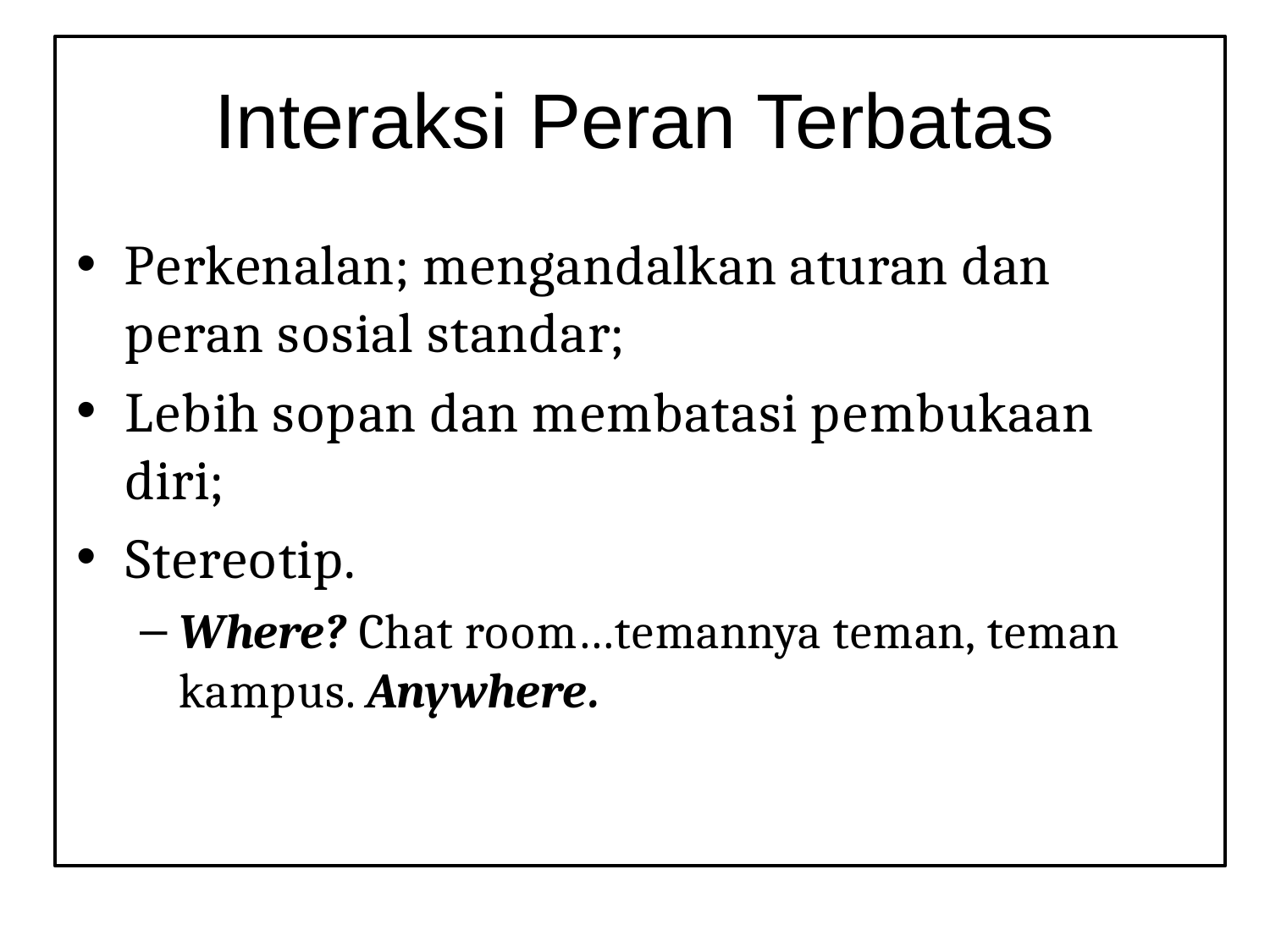

# Interaksi Peran Terbatas
Perkenalan; mengandalkan aturan dan peran sosial standar;
Lebih sopan dan membatasi pembukaan diri;
Stereotip.
Where? Chat room…temannya teman, teman kampus. Anywhere.